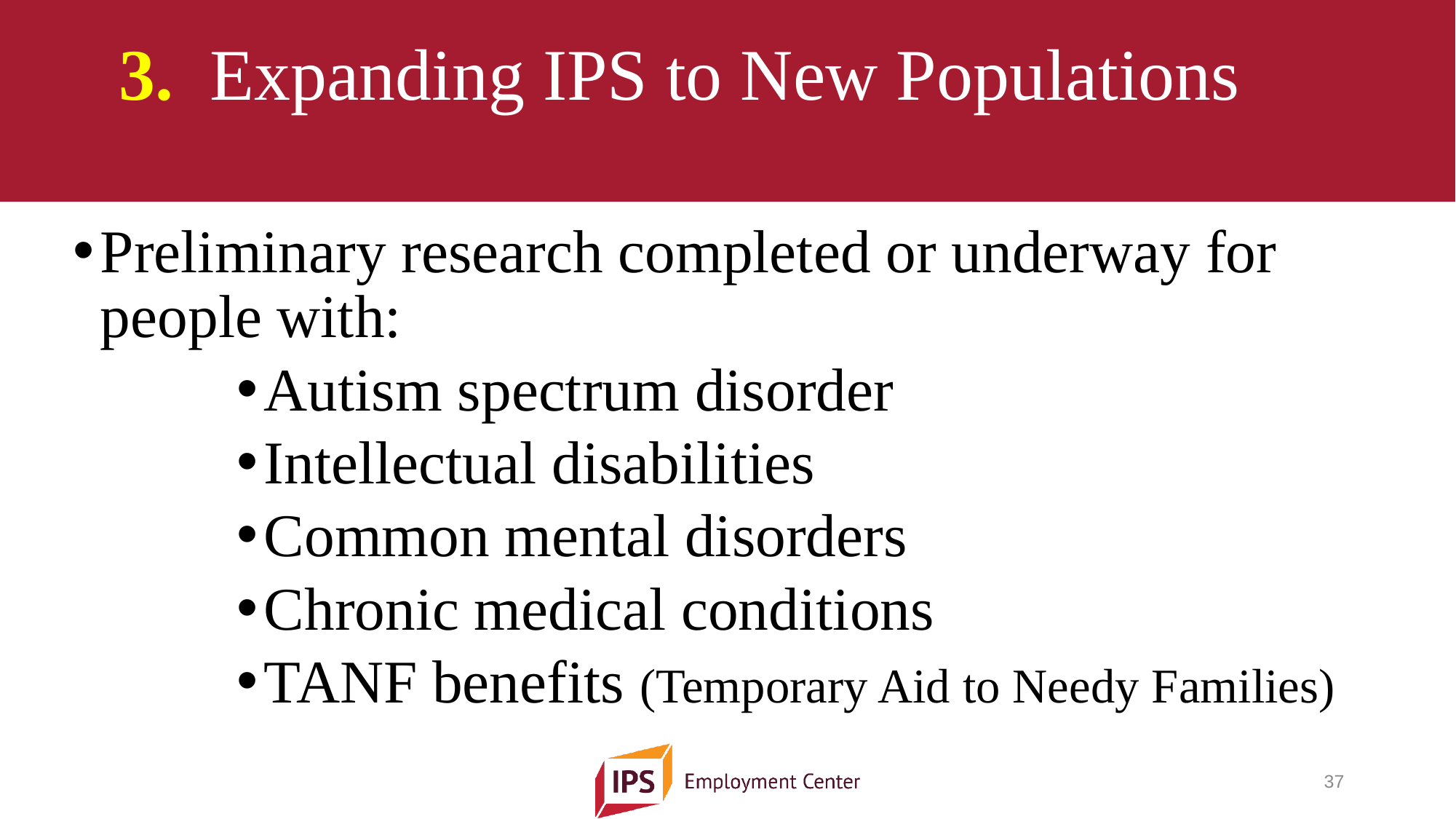

# 3.  Expanding IPS to New Populations
Preliminary research completed or underway for people with:
Autism spectrum disorder
Intellectual disabilities
Common mental disorders
Chronic medical conditions
TANF benefits (Temporary Aid to Needy Families)

37